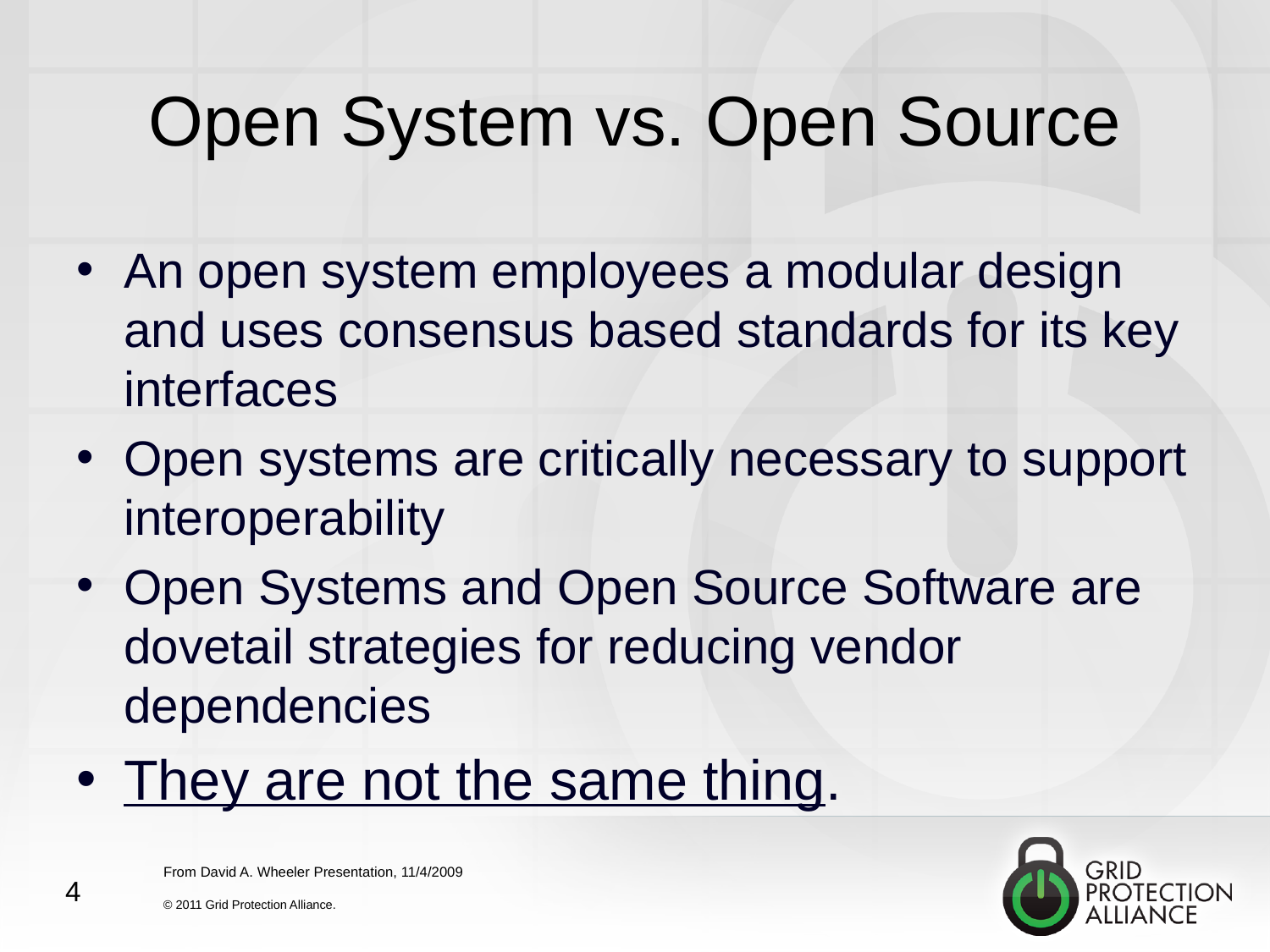

# Open System vs. Open Source
An open system employees a modular design and uses consensus based standards for its key interfaces
Open systems are critically necessary to support interoperability
Open Systems and Open Source Software are dovetail strategies for reducing vendor dependencies
They are not the same thing.
From David A. Wheeler Presentation, 11/4/2009